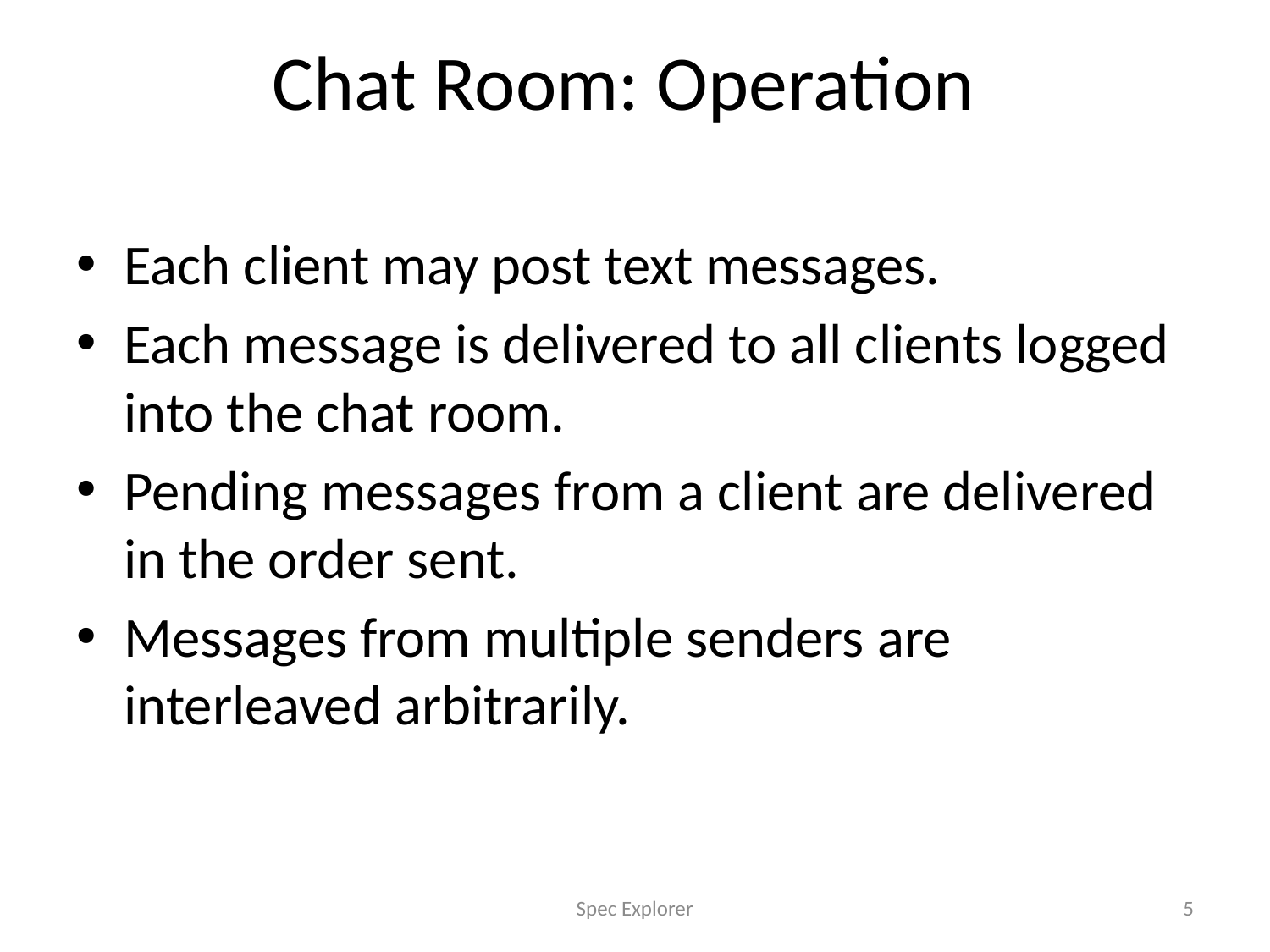

# Chat Room: Operation
Each client may post text messages.
Each message is delivered to all clients logged into the chat room.
Pending messages from a client are delivered in the order sent.
Messages from multiple senders are interleaved arbitrarily.
Spec Explorer
5